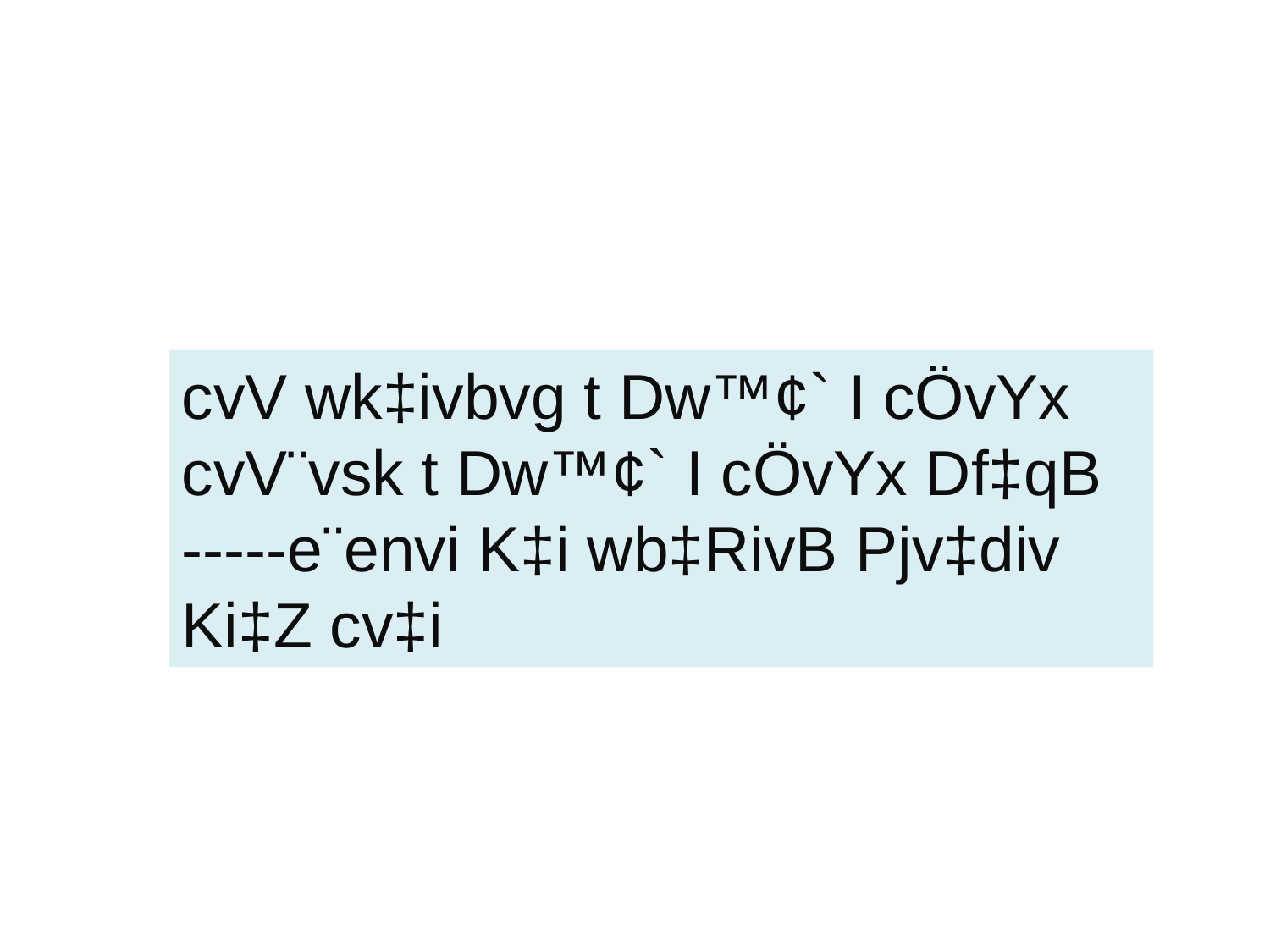

cvV wk‡ivbvg t Dw™¢` I cÖvYx
cvV¨vsk t Dw™¢` I cÖvYx Df‡qB -----e¨envi K‡i wb‡RivB Pjv‡div Ki‡Z cv‡i